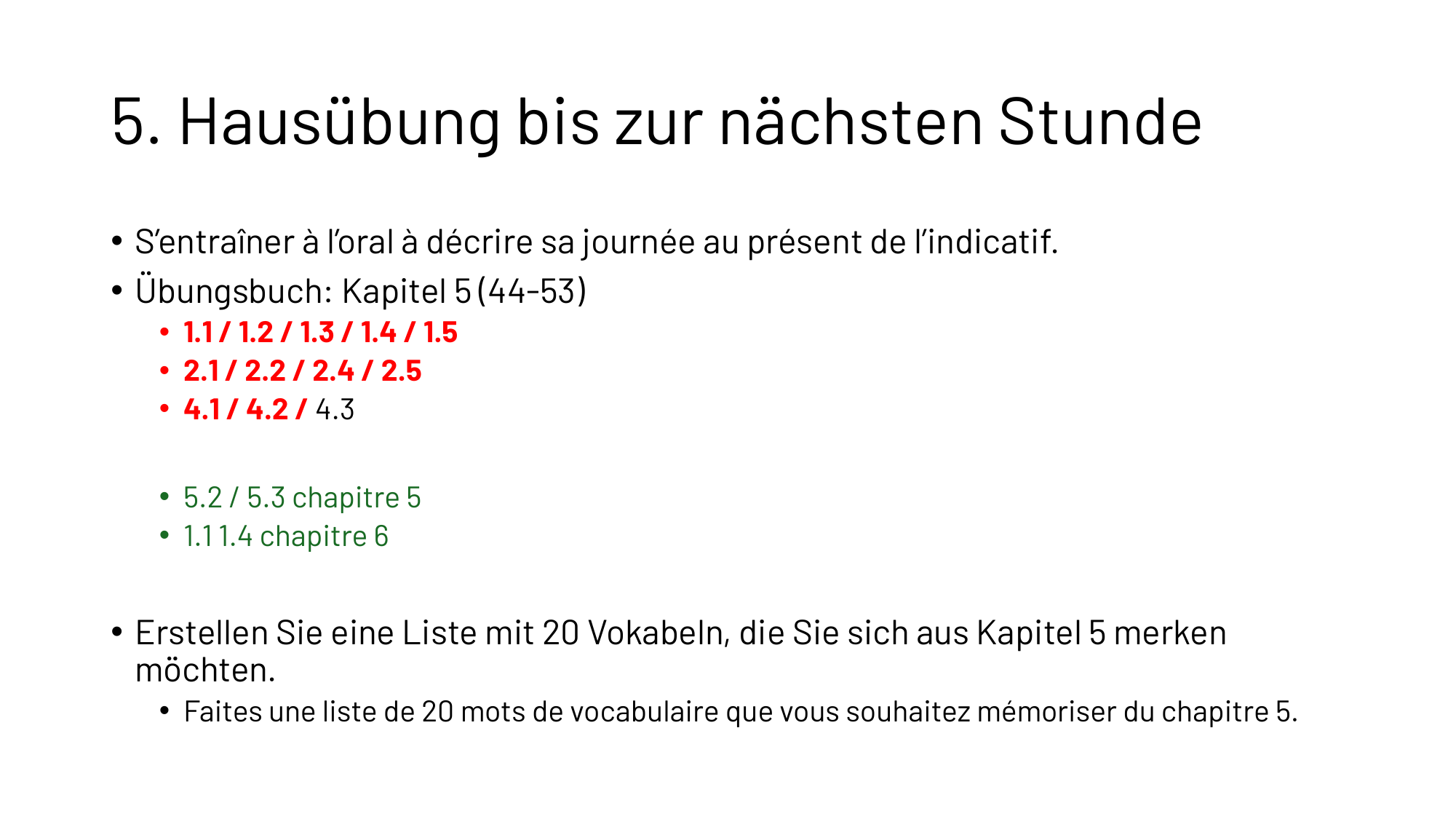

# 5. Hausübung bis zur nächsten Stunde
S’entraîner à l’oral à décrire sa journée au présent de l’indicatif.
Übungsbuch: Kapitel 5 (44-53)
1.1 / 1.2 / 1.3 / 1.4 / 1.5
2.1 / 2.2 / 2.4 / 2.5
4.1 / 4.2 / 4.3

5.2 / 5.3 chapitre 5
1.1 1.4 chapitre 6

Erstellen Sie eine Liste mit 20 Vokabeln, die Sie sich aus Kapitel 5 merken möchten.
Faites une liste de 20 mots de vocabulaire que vous souhaitez mémoriser du chapitre 5.